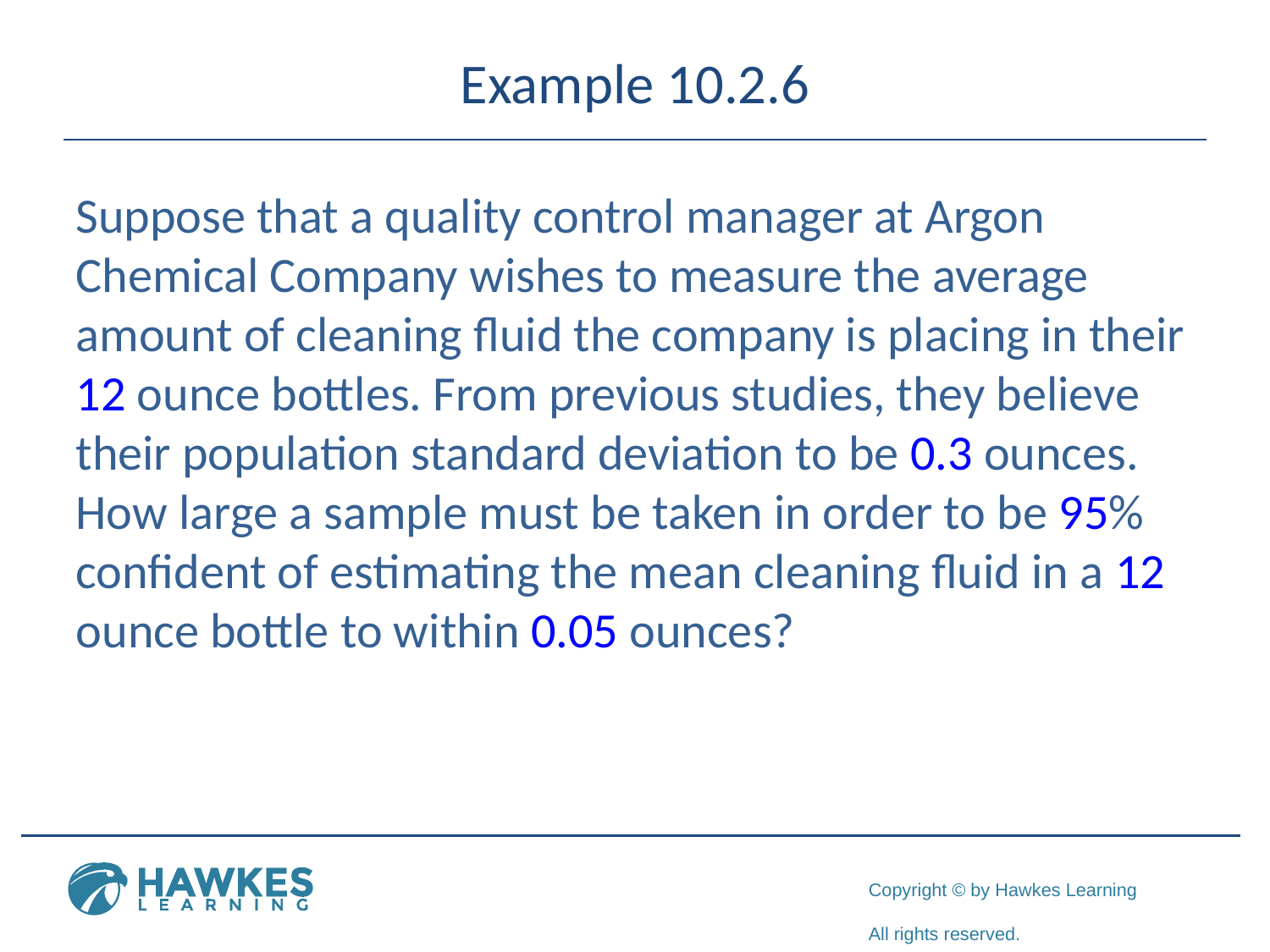

# Example 10.2.6
Suppose that a quality control manager at Argon Chemical Company wishes to measure the average amount of cleaning fluid the company is placing in their 12 ounce bottles. From previous studies, they believe their population standard deviation to be 0.3 ounces. How large a sample must be taken in order to be 95% confident of estimating the mean cleaning fluid in a 12 ounce bottle to within 0.05 ounces?